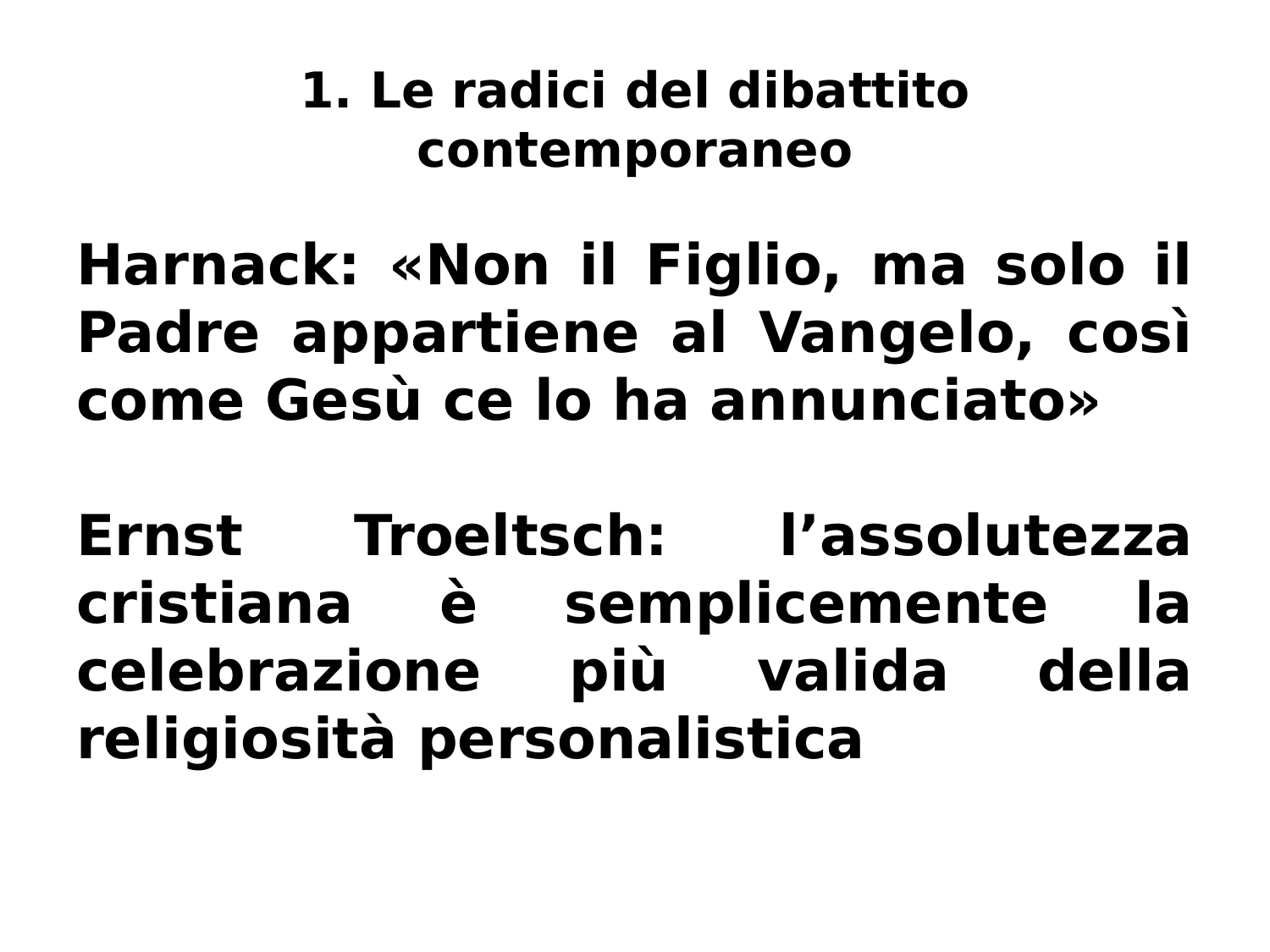

# 1. Le radici del dibattito contemporaneo
Harnack: «Non il Figlio, ma solo il Padre appartiene al Vangelo, così come Gesù ce lo ha annunciato»

Ernst Troeltsch: l’assolutezza cristiana è semplicemente la celebrazione più valida della religiosità personalistica